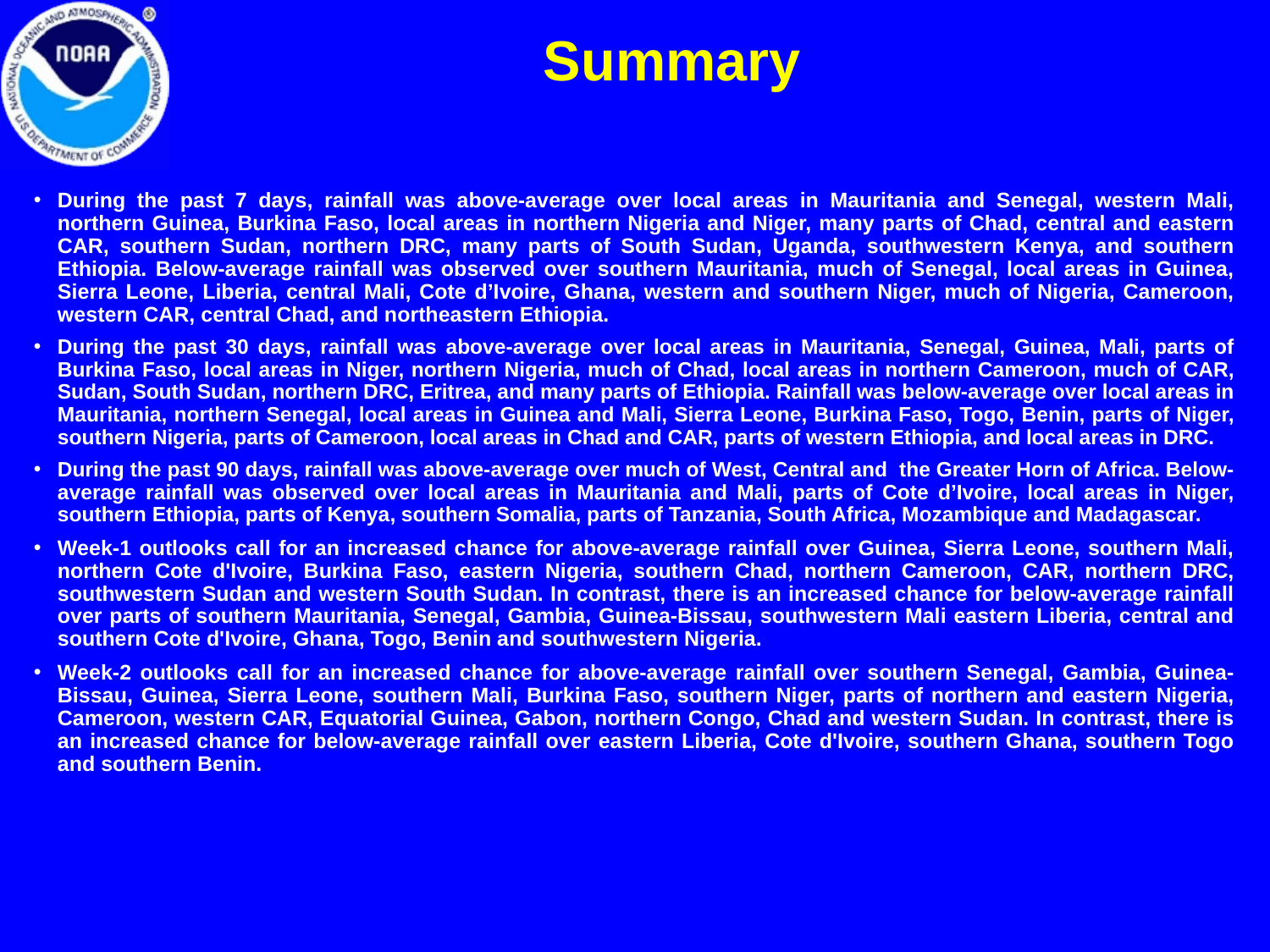

Summary
During the past 7 days, rainfall was above-average over local areas in Mauritania and Senegal, western Mali, northern Guinea, Burkina Faso, local areas in northern Nigeria and Niger, many parts of Chad, central and eastern CAR, southern Sudan, northern DRC, many parts of South Sudan, Uganda, southwestern Kenya, and southern Ethiopia. Below-average rainfall was observed over southern Mauritania, much of Senegal, local areas in Guinea, Sierra Leone, Liberia, central Mali, Cote d’Ivoire, Ghana, western and southern Niger, much of Nigeria, Cameroon, western CAR, central Chad, and northeastern Ethiopia.
During the past 30 days, rainfall was above-average over local areas in Mauritania, Senegal, Guinea, Mali, parts of Burkina Faso, local areas in Niger, northern Nigeria, much of Chad, local areas in northern Cameroon, much of CAR, Sudan, South Sudan, northern DRC, Eritrea, and many parts of Ethiopia. Rainfall was below-average over local areas in Mauritania, northern Senegal, local areas in Guinea and Mali, Sierra Leone, Burkina Faso, Togo, Benin, parts of Niger, southern Nigeria, parts of Cameroon, local areas in Chad and CAR, parts of western Ethiopia, and local areas in DRC.
During the past 90 days, rainfall was above-average over much of West, Central and  the Greater Horn of Africa. Below-average rainfall was observed over local areas in Mauritania and Mali, parts of Cote d’Ivoire, local areas in Niger, southern Ethiopia, parts of Kenya, southern Somalia, parts of Tanzania, South Africa, Mozambique and Madagascar.
Week-1 outlooks call for an increased chance for above-average rainfall over Guinea, Sierra Leone, southern Mali, northern Cote d'Ivoire, Burkina Faso, eastern Nigeria, southern Chad, northern Cameroon, CAR, northern DRC, southwestern Sudan and western South Sudan. In contrast, there is an increased chance for below-average rainfall over parts of southern Mauritania, Senegal, Gambia, Guinea-Bissau, southwestern Mali eastern Liberia, central and southern Cote d'Ivoire, Ghana, Togo, Benin and southwestern Nigeria.
Week-2 outlooks call for an increased chance for above-average rainfall over southern Senegal, Gambia, Guinea-Bissau, Guinea, Sierra Leone, southern Mali, Burkina Faso, southern Niger, parts of northern and eastern Nigeria, Cameroon, western CAR, Equatorial Guinea, Gabon, northern Congo, Chad and western Sudan. In contrast, there is an increased chance for below-average rainfall over eastern Liberia, Cote d'Ivoire, southern Ghana, southern Togo and southern Benin.